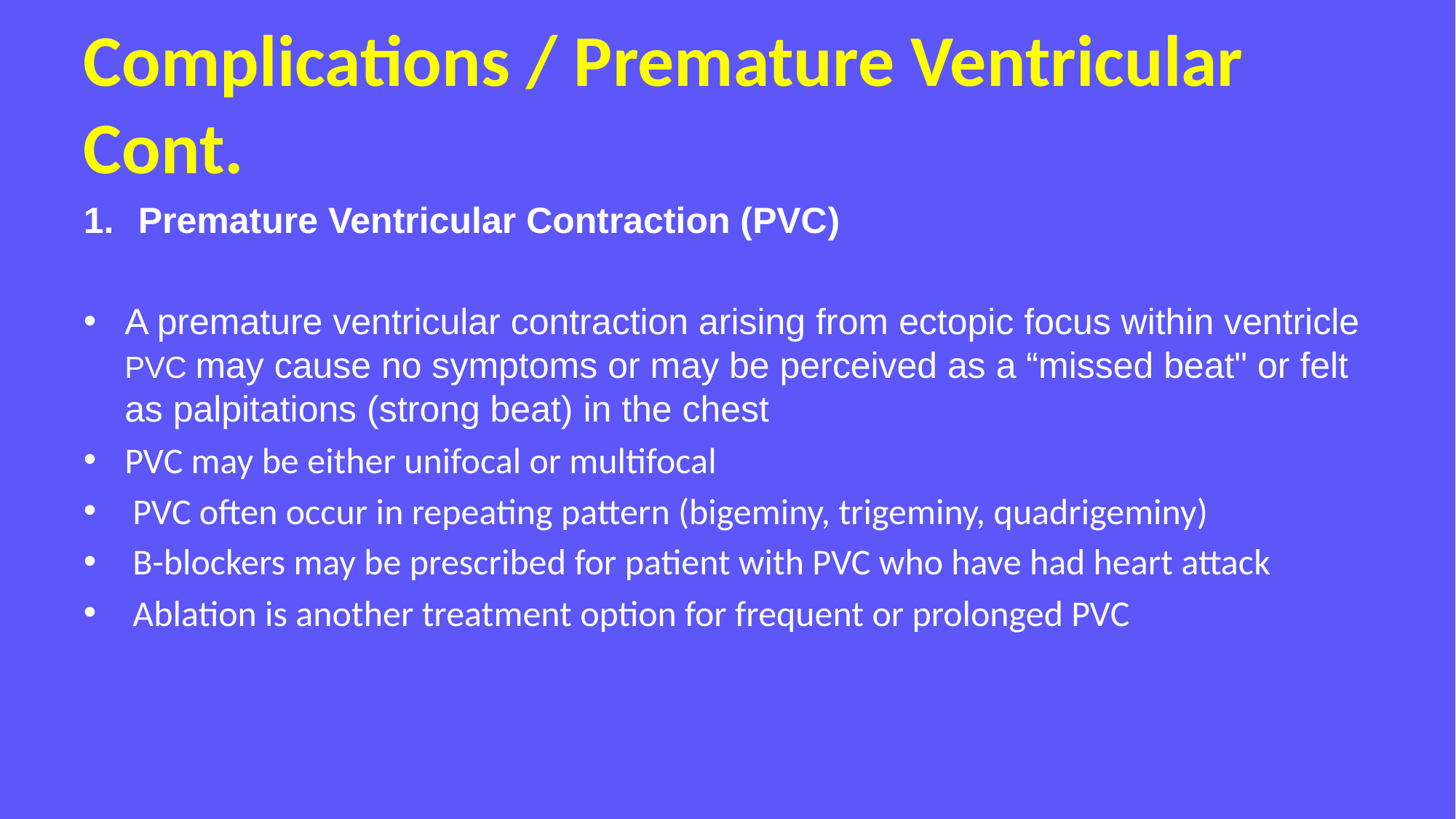

# Complications / Premature Ventricular Cont.
Premature Ventricular Contraction (PVC)

A premature ventricular contraction arising from ectopic focus within ventricle PVC may cause no symptoms or may be perceived as a “missed beat" or felt as palpitations (strong beat) in the chest
PVC may be either unifocal or multifocal
 PVC often occur in repeating pattern (bigeminy, trigeminy, quadrigeminy)
 B-blockers may be prescribed for patient with PVC who have had heart attack
 Ablation is another treatment option for frequent or prolonged PVC